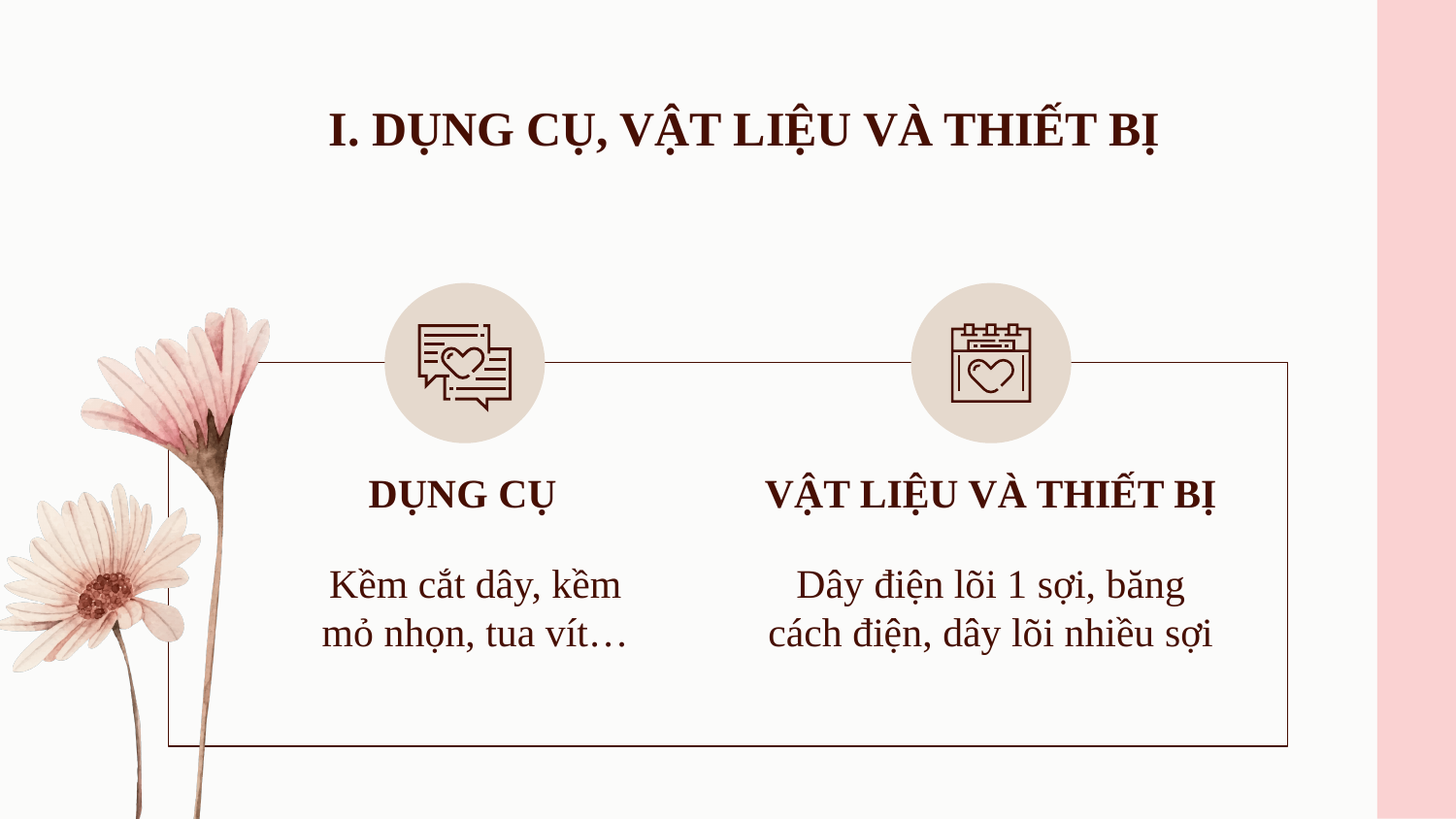

# I. DỤNG CỤ, VẬT LIỆU VÀ THIẾT BỊ

DỤNG CỤ
VẬT LIỆU VÀ THIẾT BỊ
Kềm cắt dây, kềm mỏ nhọn, tua vít…
Dây điện lõi 1 sợi, băng cách điện, dây lõi nhiều sợi